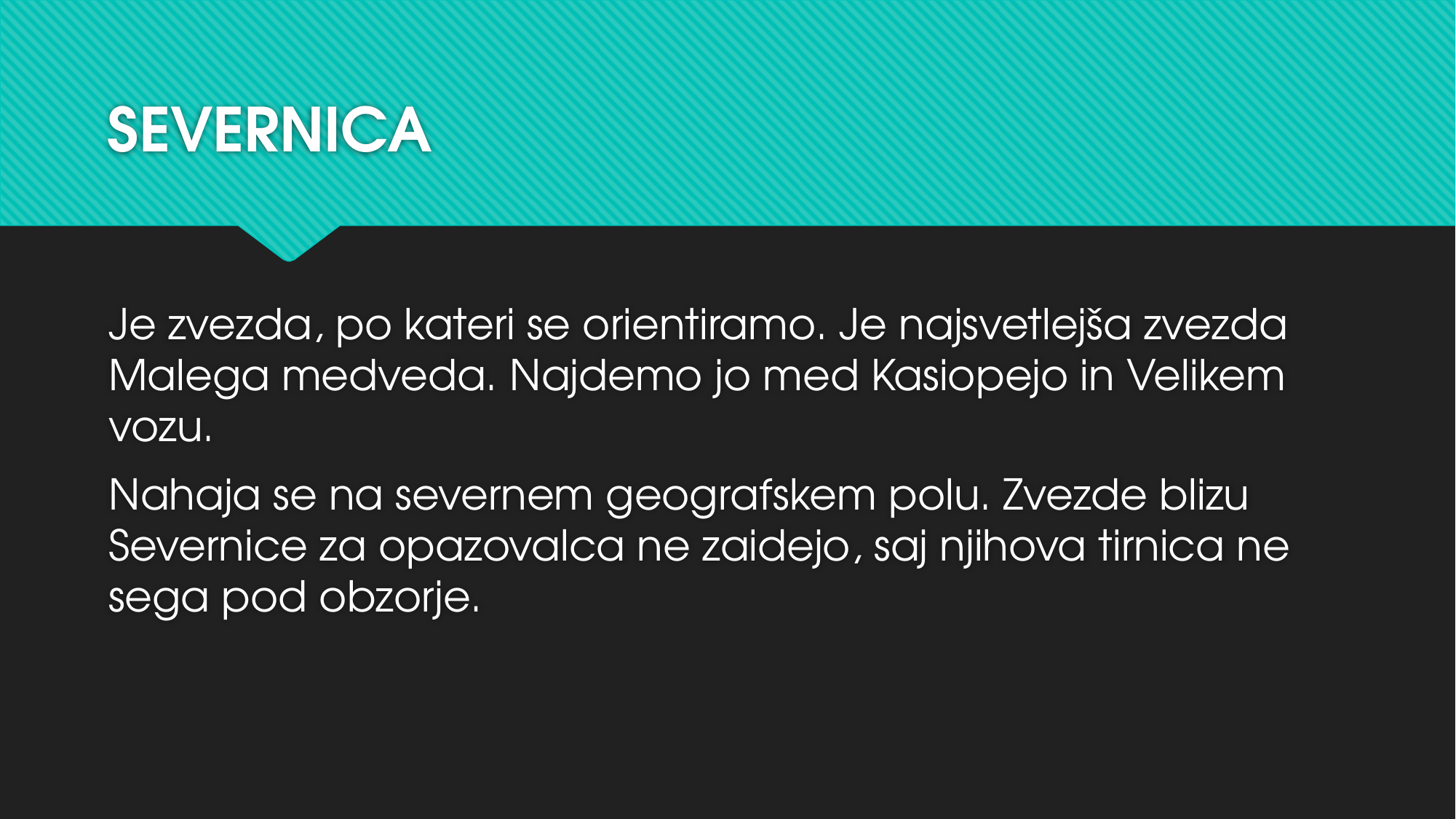

# SEVERNICA
Je zvezda, po kateri se orientiramo. Je najsvetlejša zvezda Malega medveda. Najdemo jo med Kasiopejo in Velikem vozu.
Nahaja se na severnem geografskem polu. Zvezde blizu Severnice za opazovalca ne zaidejo, saj njihova tirnica ne sega pod obzorje.